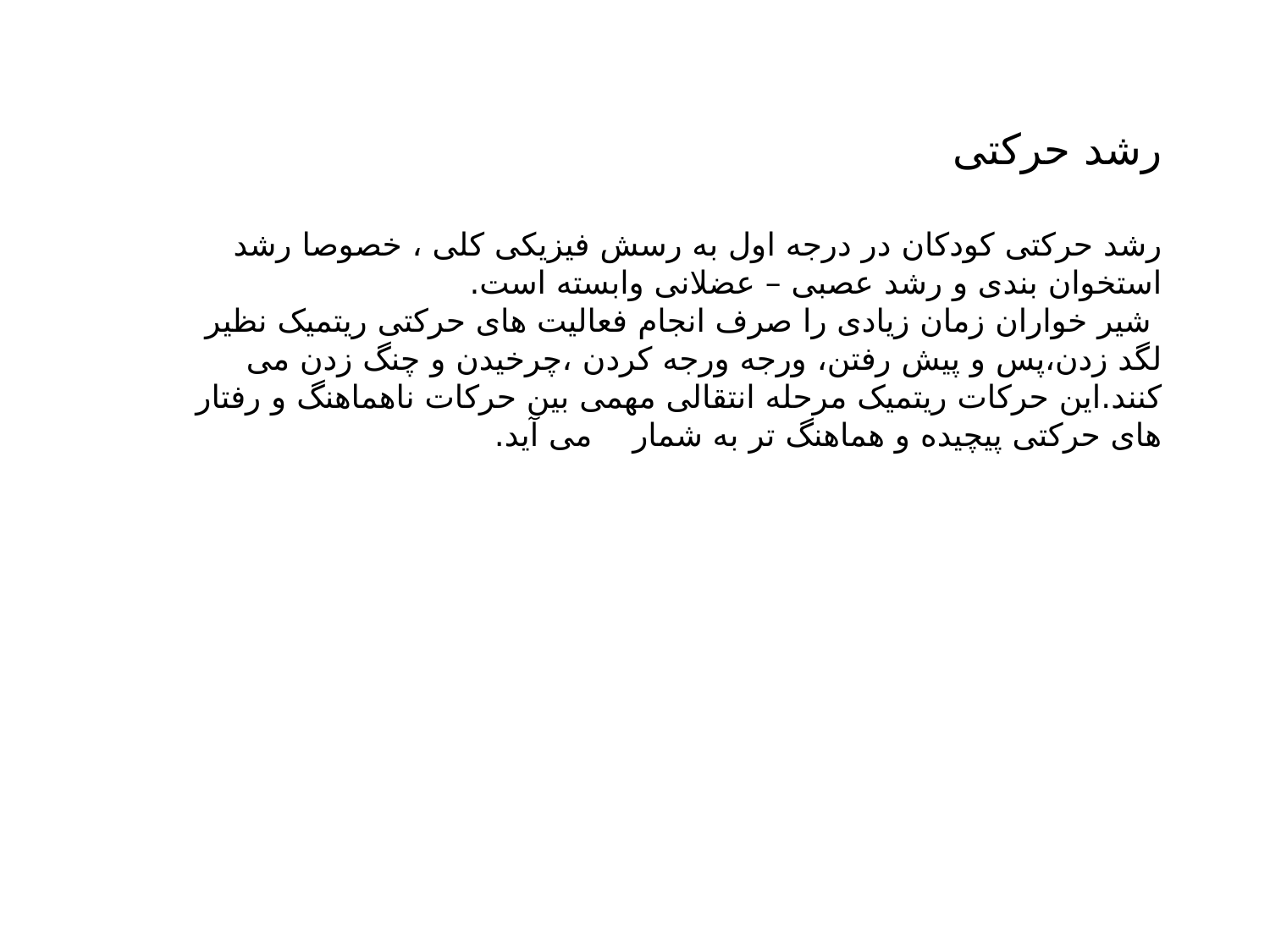

رشد حرکتی

رشد حرکتی کودکان در درجه اول به رسش فیزیکی کلی ، خصوصا رشد استخوان بندی و رشد عصبی – عضلانی وابسته است.
 شیر خواران زمان زیادی را صرف انجام فعالیت های حرکتی ریتمیک نظیر لگد زدن،پس و پیش رفتن، ورجه ورجه کردن ،چرخیدن و چنگ زدن می کنند.این حرکات ریتمیک مرحله انتقالی مهمی بین حرکات ناهماهنگ و رفتار های حرکتی پیچیده و هماهنگ تر به شمار    می آید.